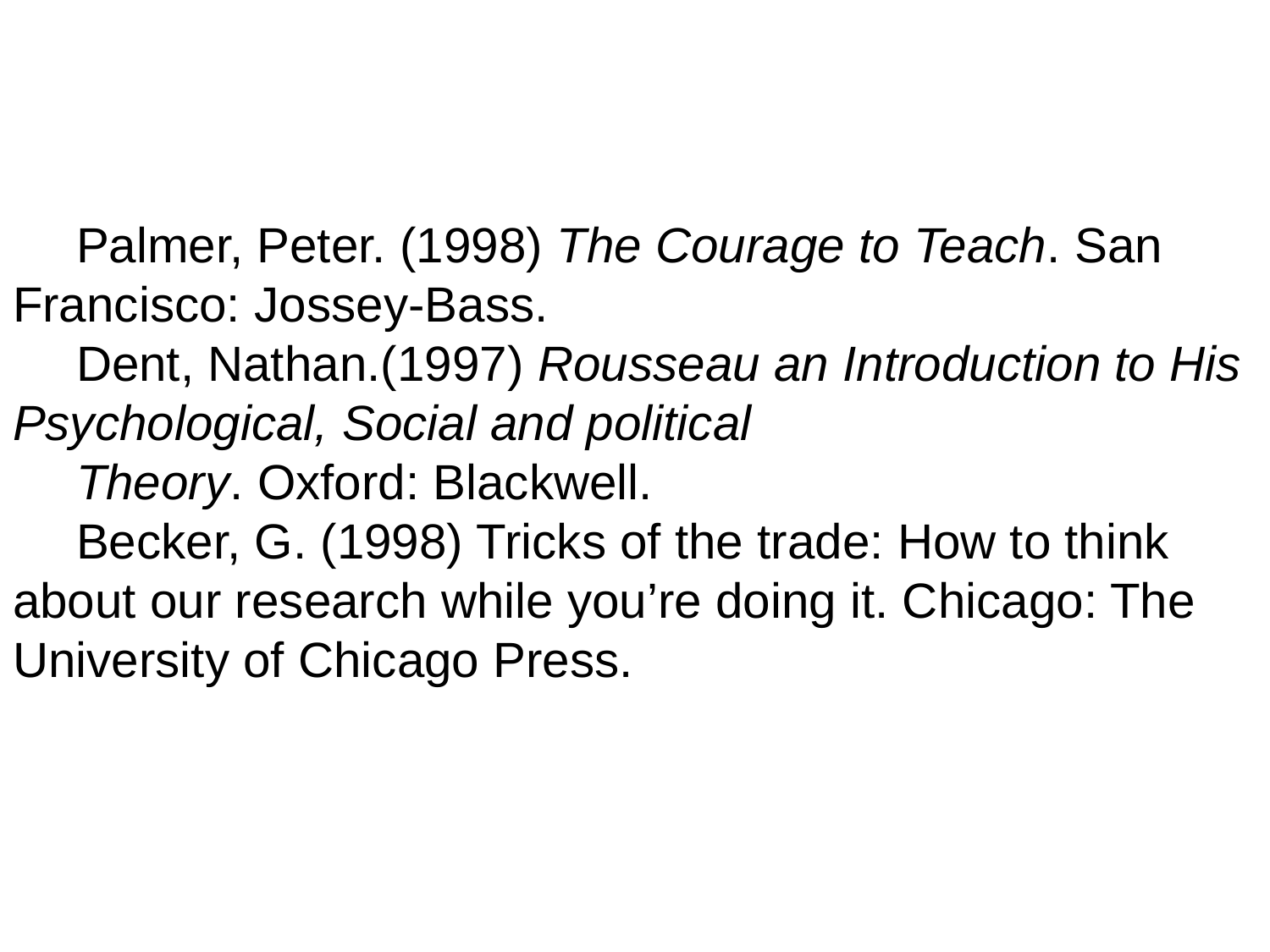

#
Palmer, Peter. (1998) The Courage to Teach. San Francisco: Jossey-Bass.
Dent, Nathan.(1997) Rousseau an Introduction to His Psychological, Social and political
Theory. Oxford: Blackwell.
Becker, G. (1998) Tricks of the trade: How to think about our research while you’re doing it. Chicago: The University of Chicago Press.